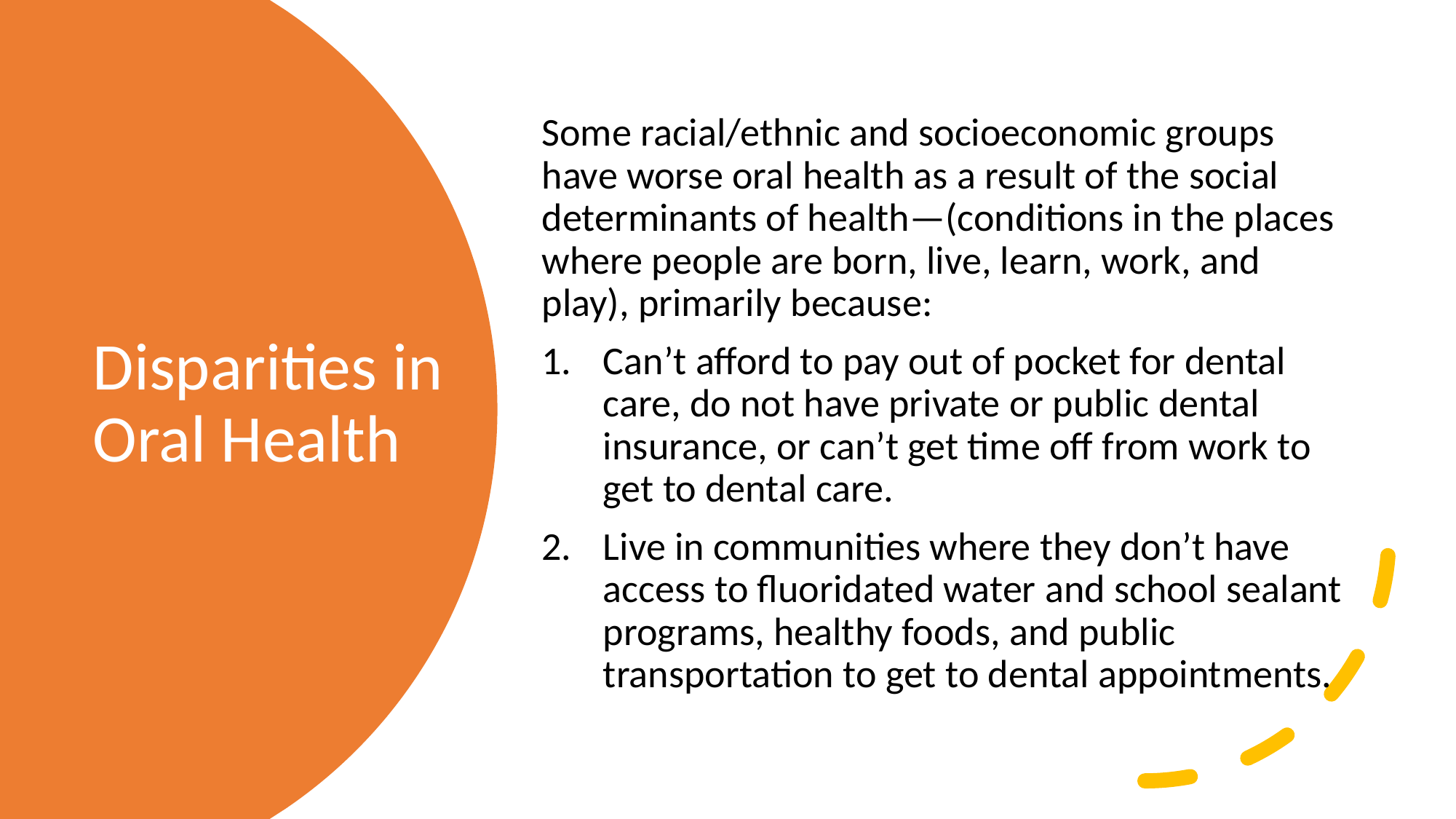

Some racial/ethnic and socioeconomic groups have worse oral health as a result of the social determinants of health—(conditions in the places where people are born, live, learn, work, and play), primarily because:
Can’t afford to pay out of pocket for dental care, do not have private or public dental insurance, or can’t get time off from work to get to dental care.
Live in communities where they don’t have access to fluoridated water and school sealant programs, healthy foods, and public transportation to get to dental appointments.
# Disparities in Oral Health